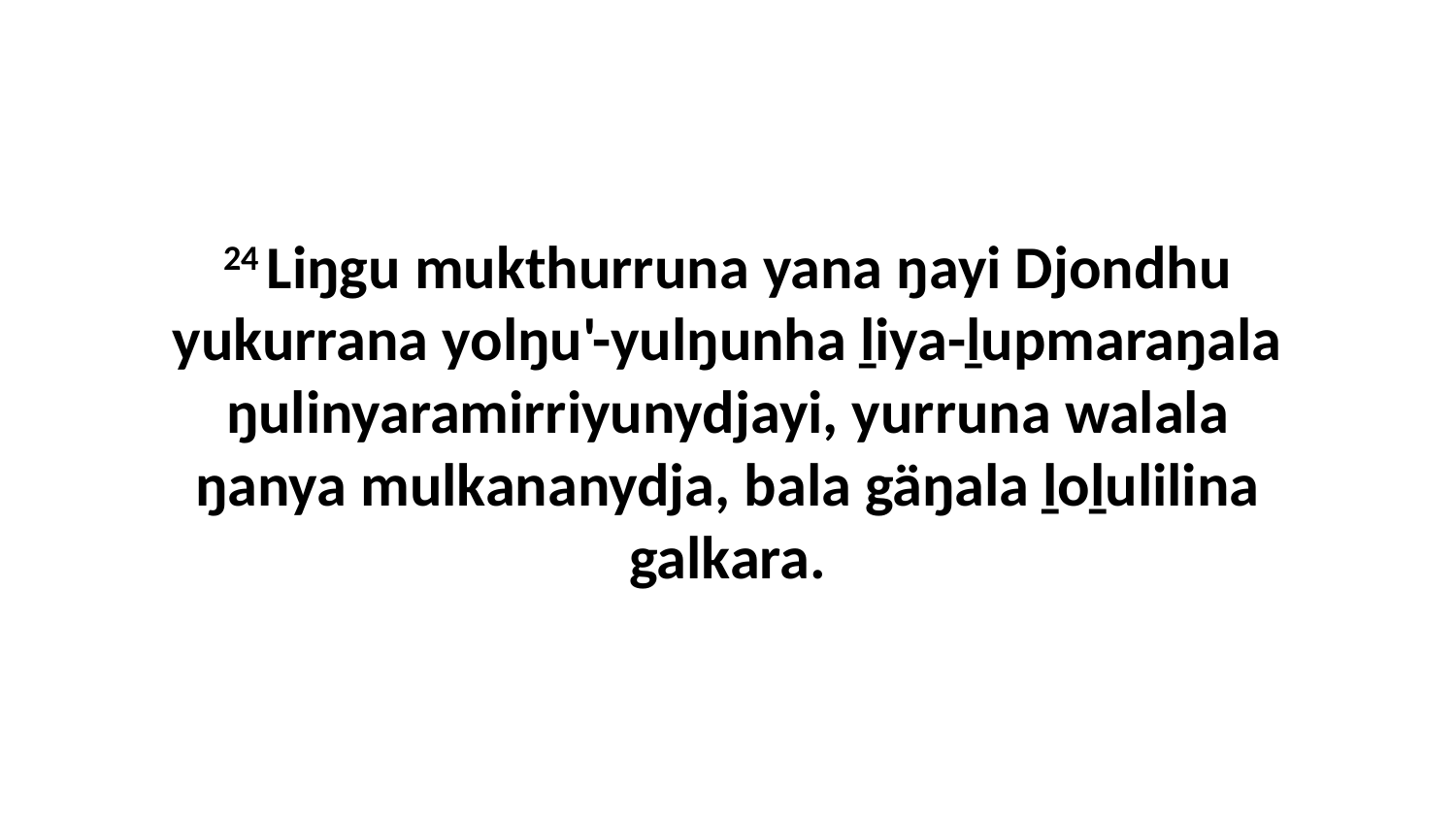

24 Liŋgu mukthurruna yana ŋayi Djondhu yukurrana yolŋu'-yulŋunha ḻiya-ḻupmaraŋala ŋulinyaramirriyunydjayi, yurruna walala ŋanya mulkananydja, bala gäŋala ḻoḻulilina galkara.